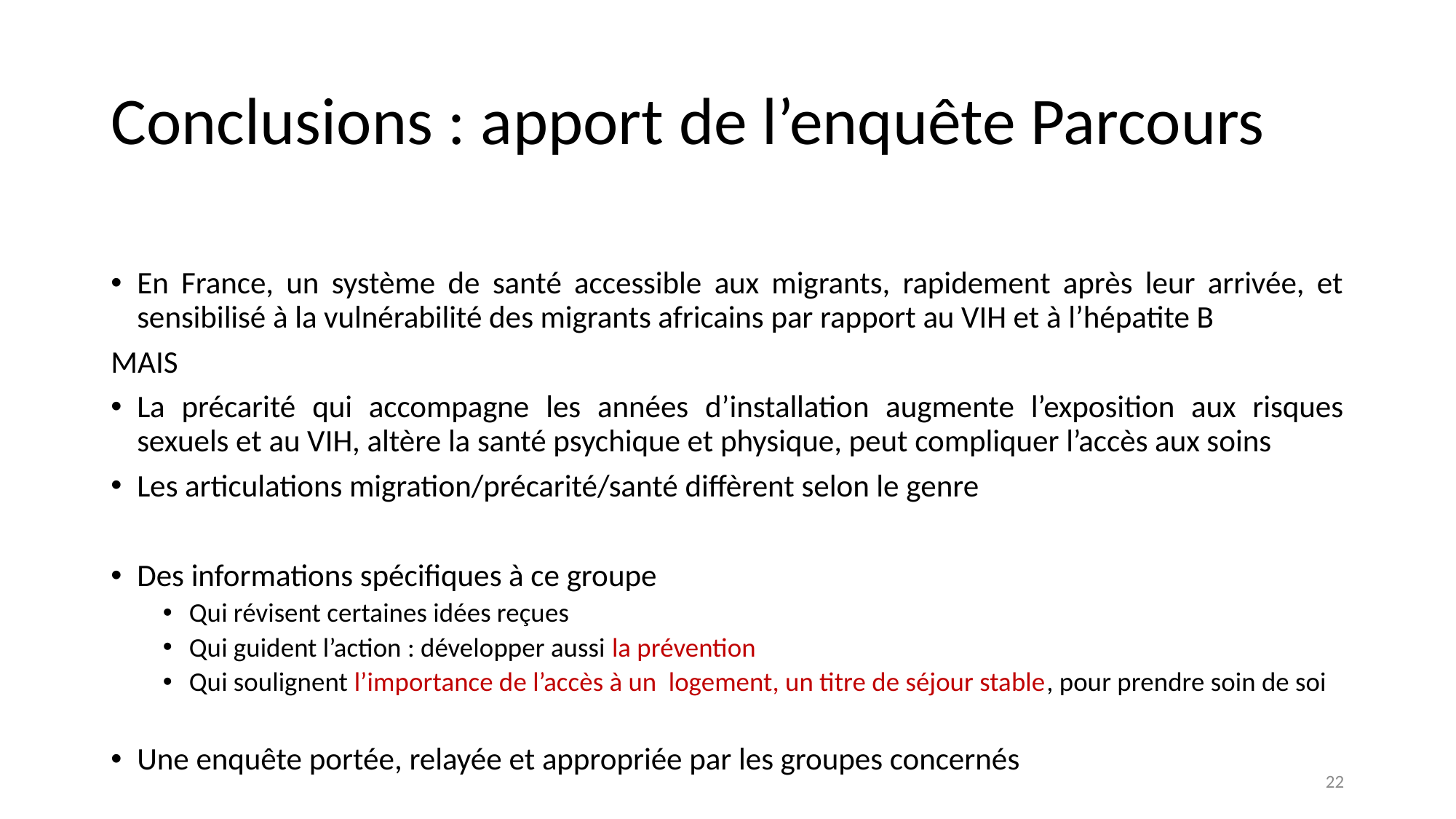

# Conclusions : apport de l’enquête Parcours

En France, un système de santé accessible aux migrants, rapidement après leur arrivée, et sensibilisé à la vulnérabilité des migrants africains par rapport au VIH et à l’hépatite B
MAIS
La précarité qui accompagne les années d’installation augmente l’exposition aux risques sexuels et au VIH, altère la santé psychique et physique, peut compliquer l’accès aux soins
Les articulations migration/précarité/santé diffèrent selon le genre

Des informations spécifiques à ce groupe
Qui révisent certaines idées reçues
Qui guident l’action : développer aussi la prévention
Qui soulignent l’importance de l’accès à un  logement, un titre de séjour stable, pour prendre soin de soi

Une enquête portée, relayée et appropriée par les groupes concernés

22